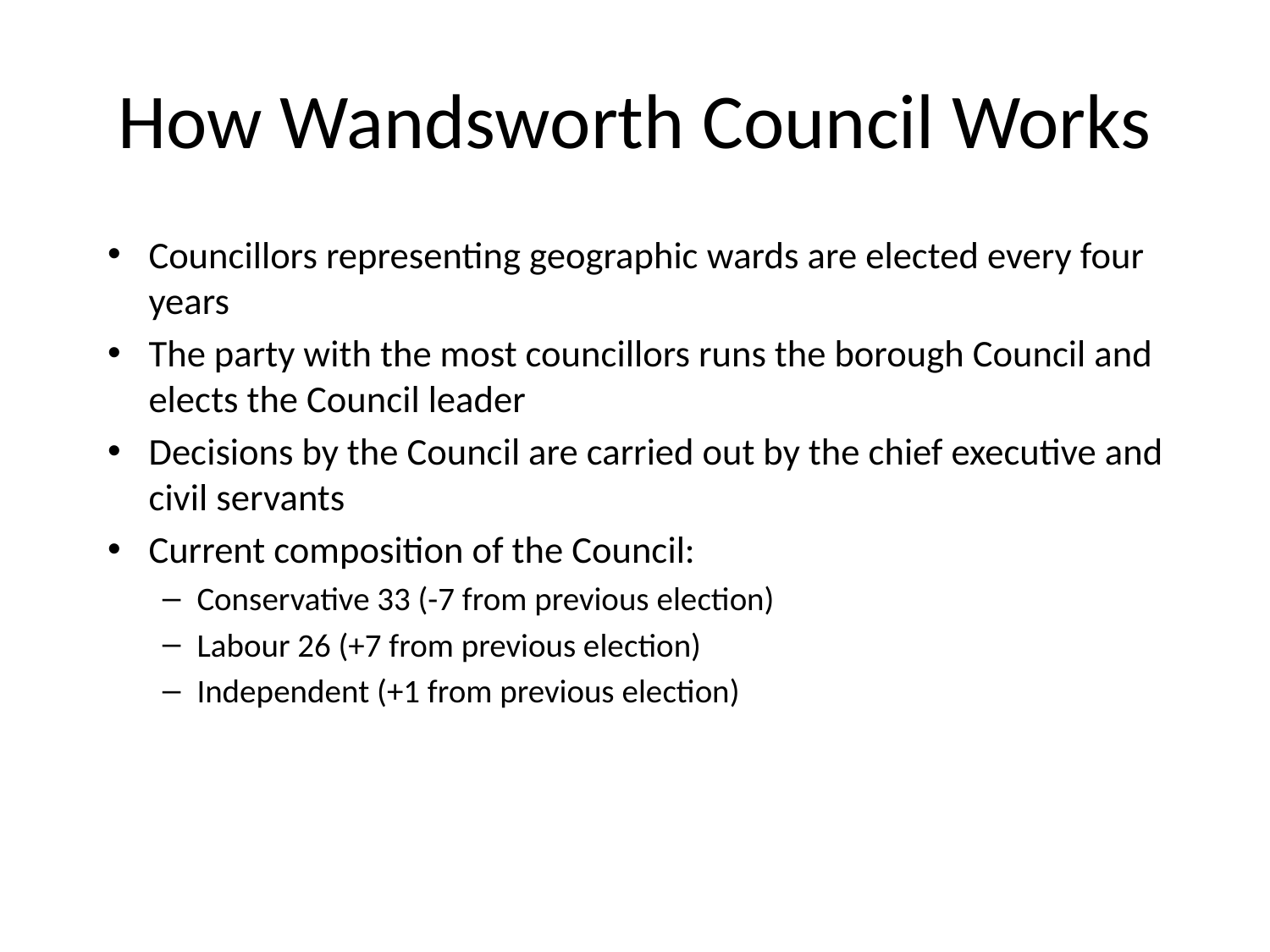

# How Wandsworth Council Works
Councillors representing geographic wards are elected every four years
The party with the most councillors runs the borough Council and elects the Council leader
Decisions by the Council are carried out by the chief executive and civil servants
Current composition of the Council:
Conservative 33 (-7 from previous election)
Labour 26 (+7 from previous election)
Independent (+1 from previous election)